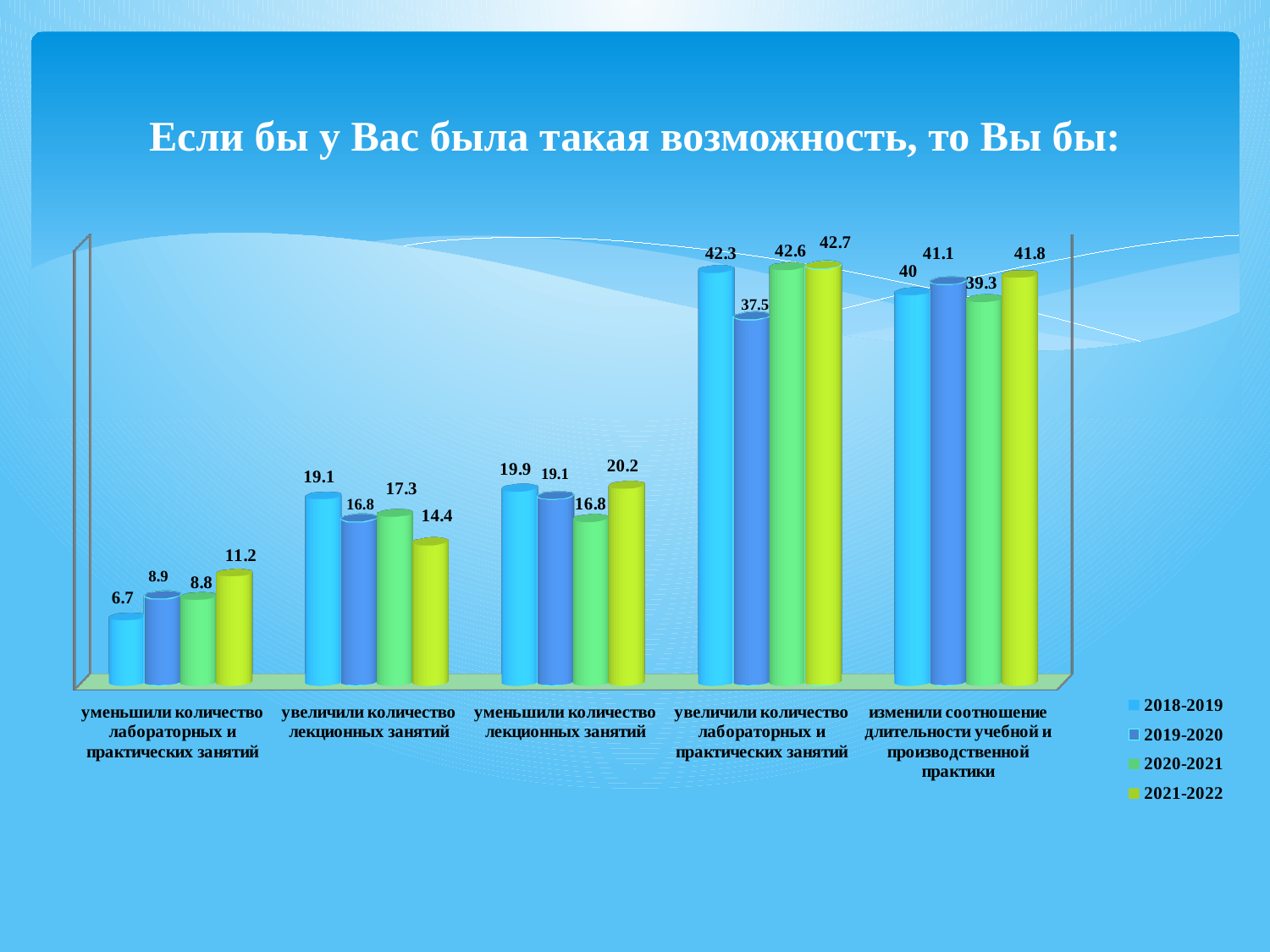

# Если бы у Вас была такая возможность, то Вы бы:

[unsupported chart]

[unsupported chart]

[unsupported chart]